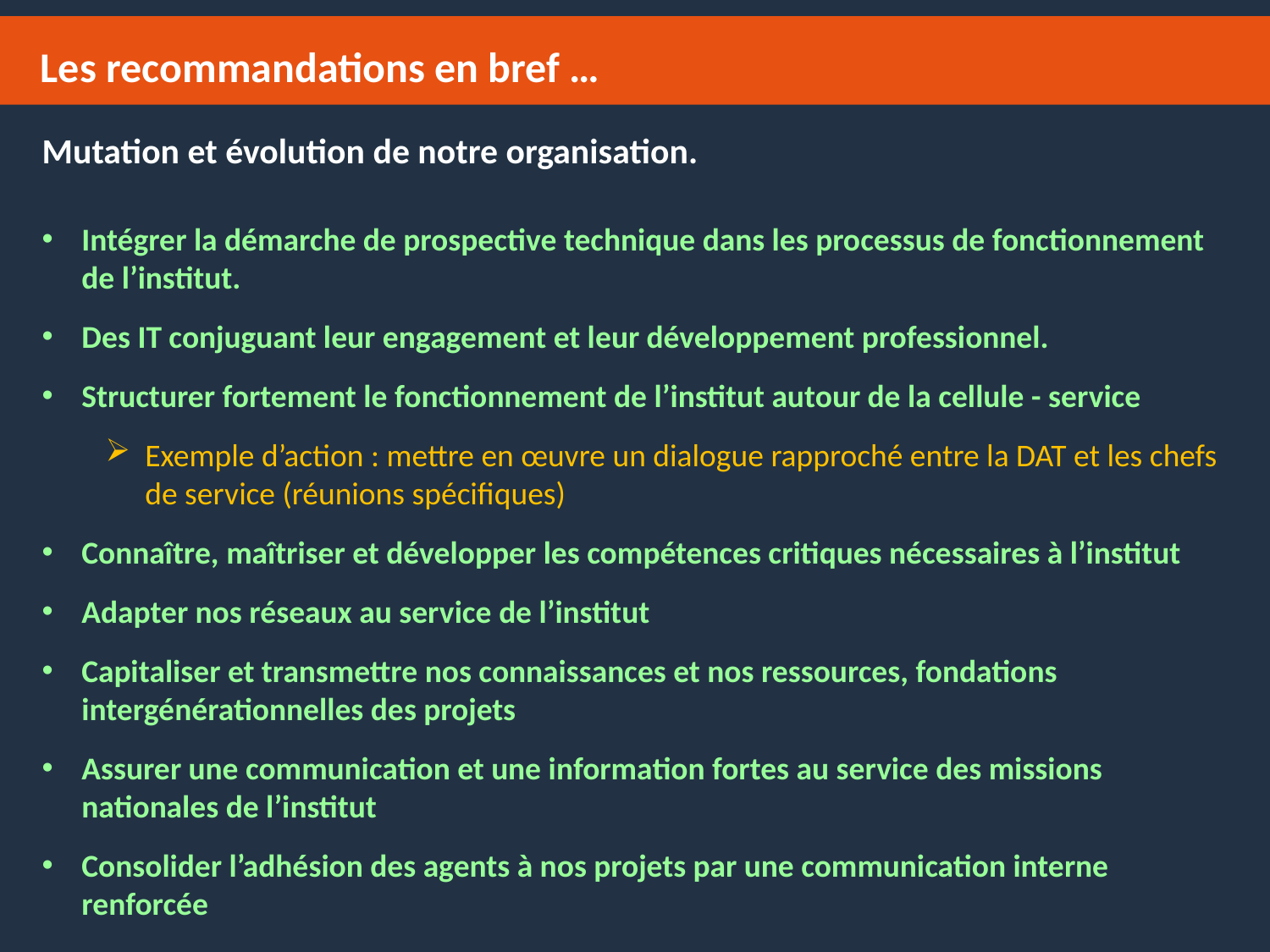

Les recommandations en bref …
Mutation et évolution de notre organisation.

Intégrer la démarche de prospective technique dans les processus de fonctionnement de l’institut.
Des IT conjuguant leur engagement et leur développement professionnel.
Structurer fortement le fonctionnement de l’institut autour de la cellule - service
Exemple d’action : mettre en œuvre un dialogue rapproché entre la DAT et les chefs de service (réunions spécifiques)
Connaître, maîtriser et développer les compétences critiques nécessaires à l’institut
Adapter nos réseaux au service de l’institut
Capitaliser et transmettre nos connaissances et nos ressources, fondations intergénérationnelles des projets
Assurer une communication et une information fortes au service des missions nationales de l’institut
Consolider l’adhésion des agents à nos projets par une communication interne renforcée